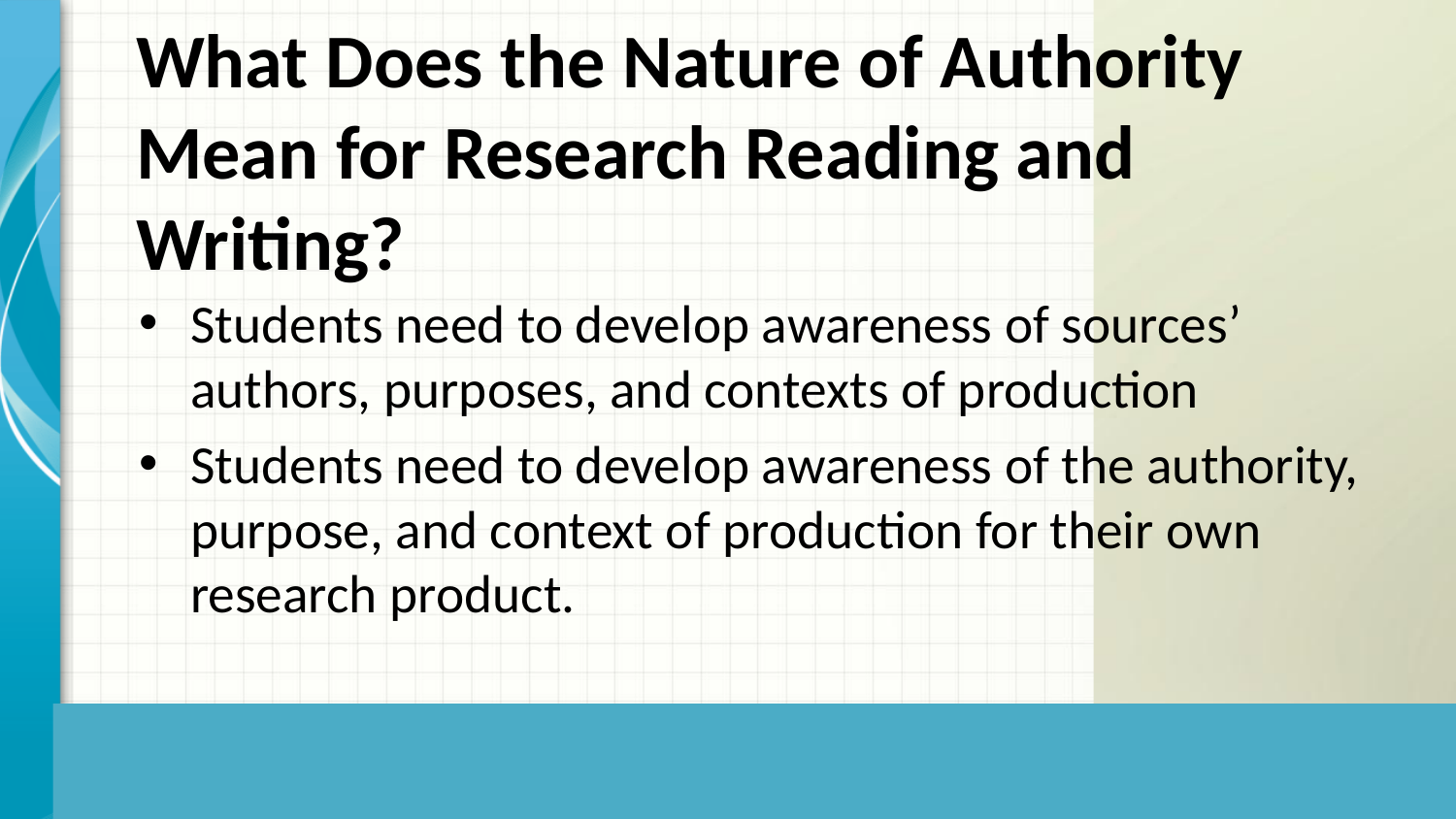

# What Does the Nature of Authority Mean for Research Reading and Writing?
Students need to develop awareness of sources’ authors, purposes, and contexts of production
Students need to develop awareness of the authority, purpose, and context of production for their own research product.